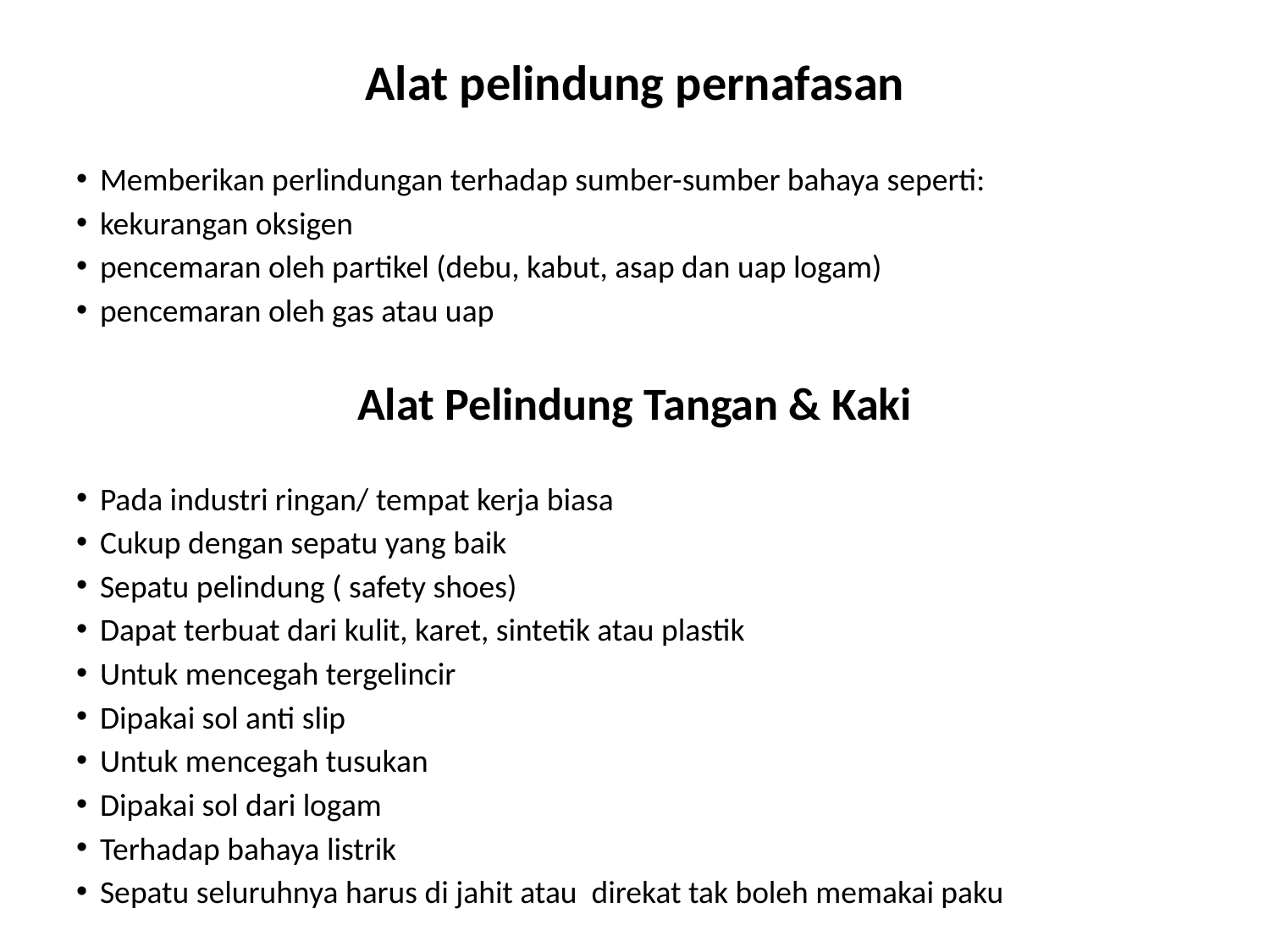

Alat pelindung pernafasan

Memberikan perlindungan terhadap sumber-sumber bahaya seperti:
kekurangan oksigen
pencemaran oleh partikel (debu, kabut, asap dan uap logam)
pencemaran oleh gas atau uap

Alat Pelindung Tangan & Kaki

Pada industri ringan/ tempat kerja biasa
Cukup dengan sepatu yang baik
Sepatu pelindung ( safety shoes)
Dapat terbuat dari kulit, karet, sintetik atau plastik
Untuk mencegah tergelincir
Dipakai sol anti slip
Untuk mencegah tusukan
Dipakai sol dari logam
Terhadap bahaya listrik
Sepatu seluruhnya harus di jahit atau  direkat tak boleh memakai paku